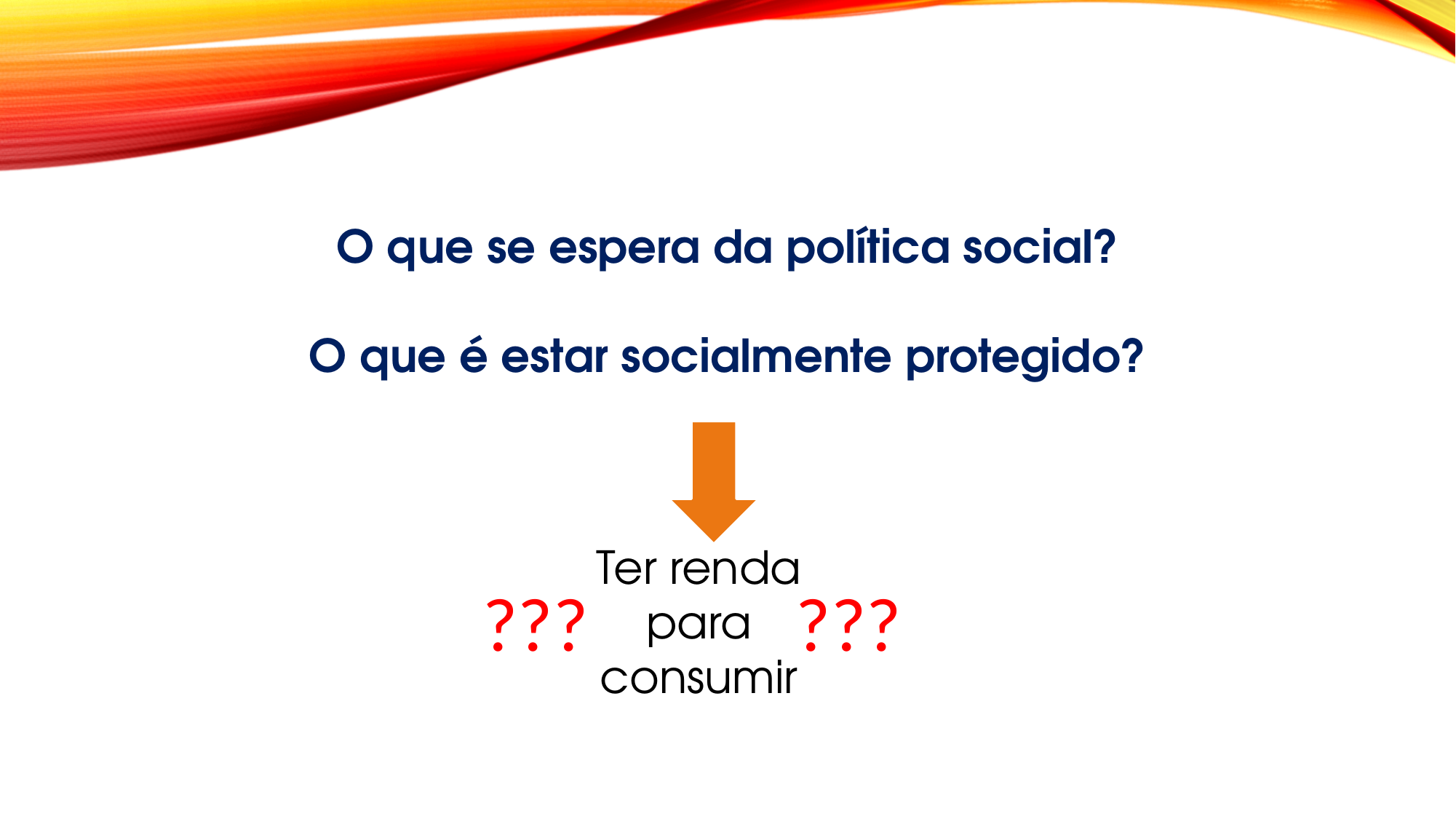

O que se espera da política social?

O que é estar socialmente protegido?

Ter renda para consumir
???
???